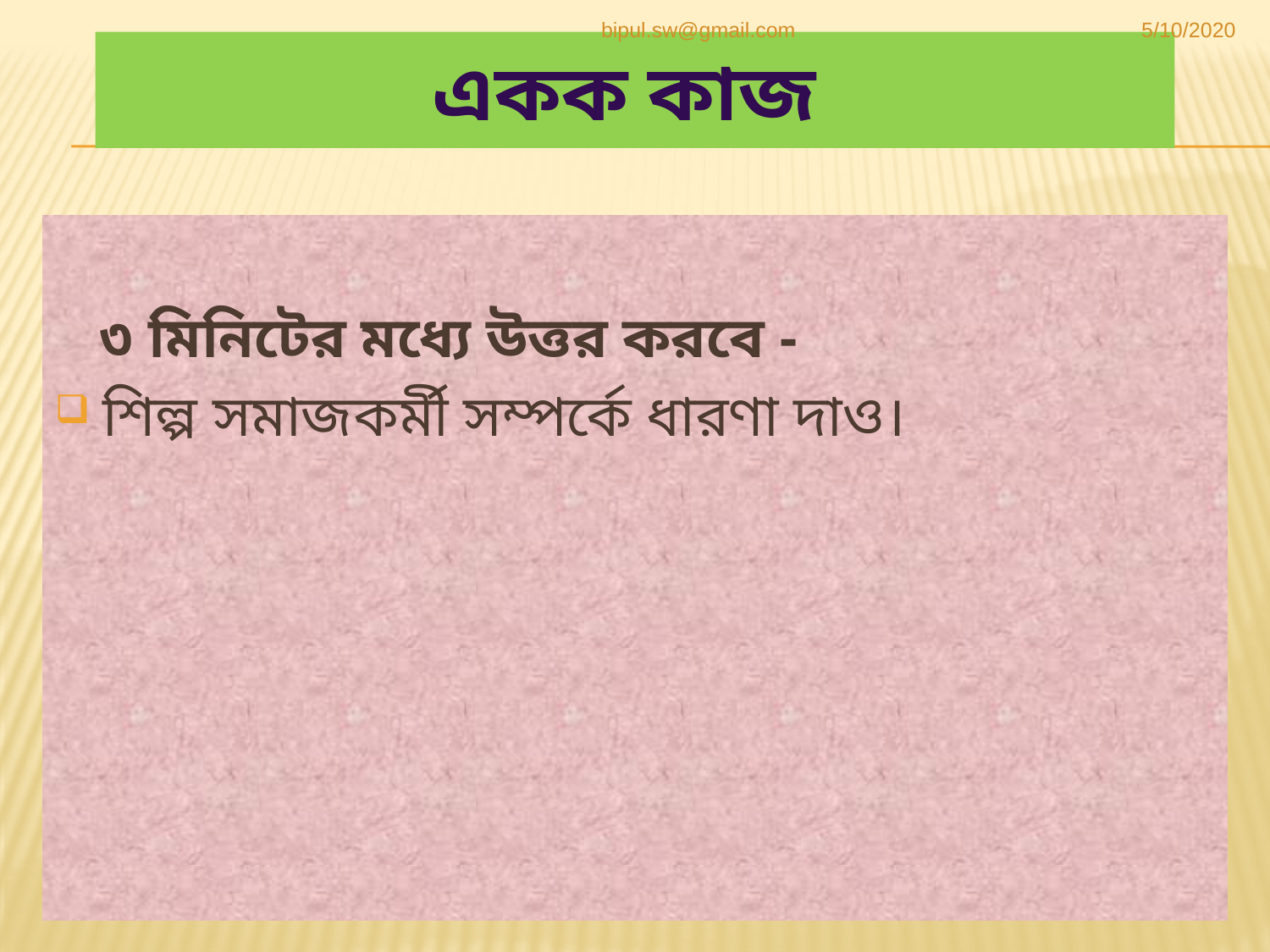

bipul.sw@gmail.com

5/10/2020
# একক কাজ

   ৩ মিনিটের মধ্যে উত্তর করবে -
শিল্প সমাজকর্মী সম্পর্কে ধারণা দাও।